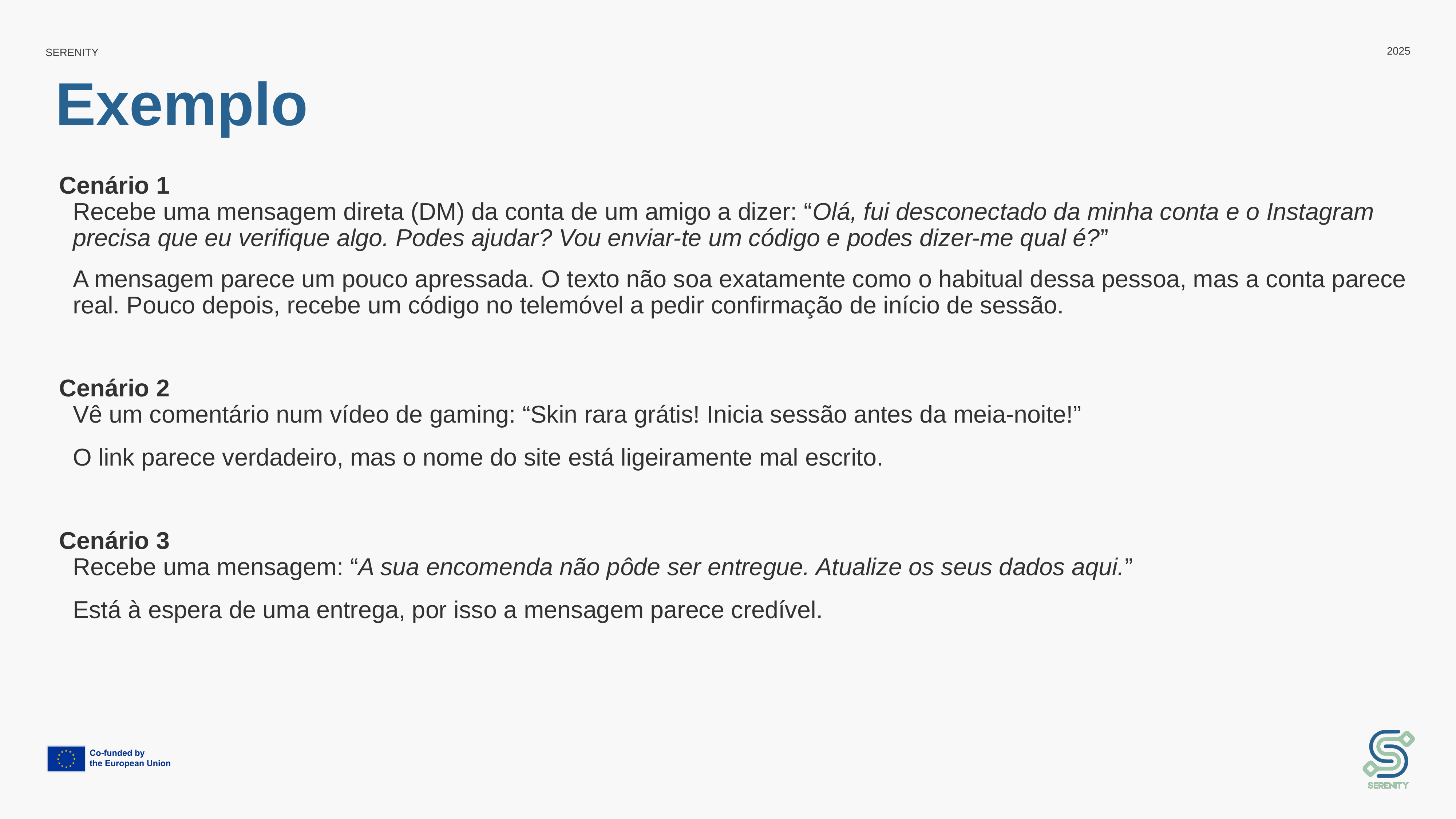

# Exemplo
Cenário 1
Recebe uma mensagem direta (DM) da conta de um amigo a dizer: “Olá, fui desconectado da minha conta e o Instagram precisa que eu verifique algo. Podes ajudar? Vou enviar-te um código e podes dizer-me qual é?”
 	A mensagem parece um pouco apressada. O texto não soa exatamente como o habitual dessa pessoa, mas a conta parece real. Pouco depois, recebe um código no telemóvel a pedir confirmação de início de sessão.

Cenário 2
Vê um comentário num vídeo de gaming: “Skin rara grátis! Inicia sessão antes da meia-noite!”
O link parece verdadeiro, mas o nome do site está ligeiramente mal escrito.

Cenário 3
Recebe uma mensagem: “A sua encomenda não pôde ser entregue. Atualize os seus dados aqui.”
Está à espera de uma entrega, por isso a mensagem parece credível.